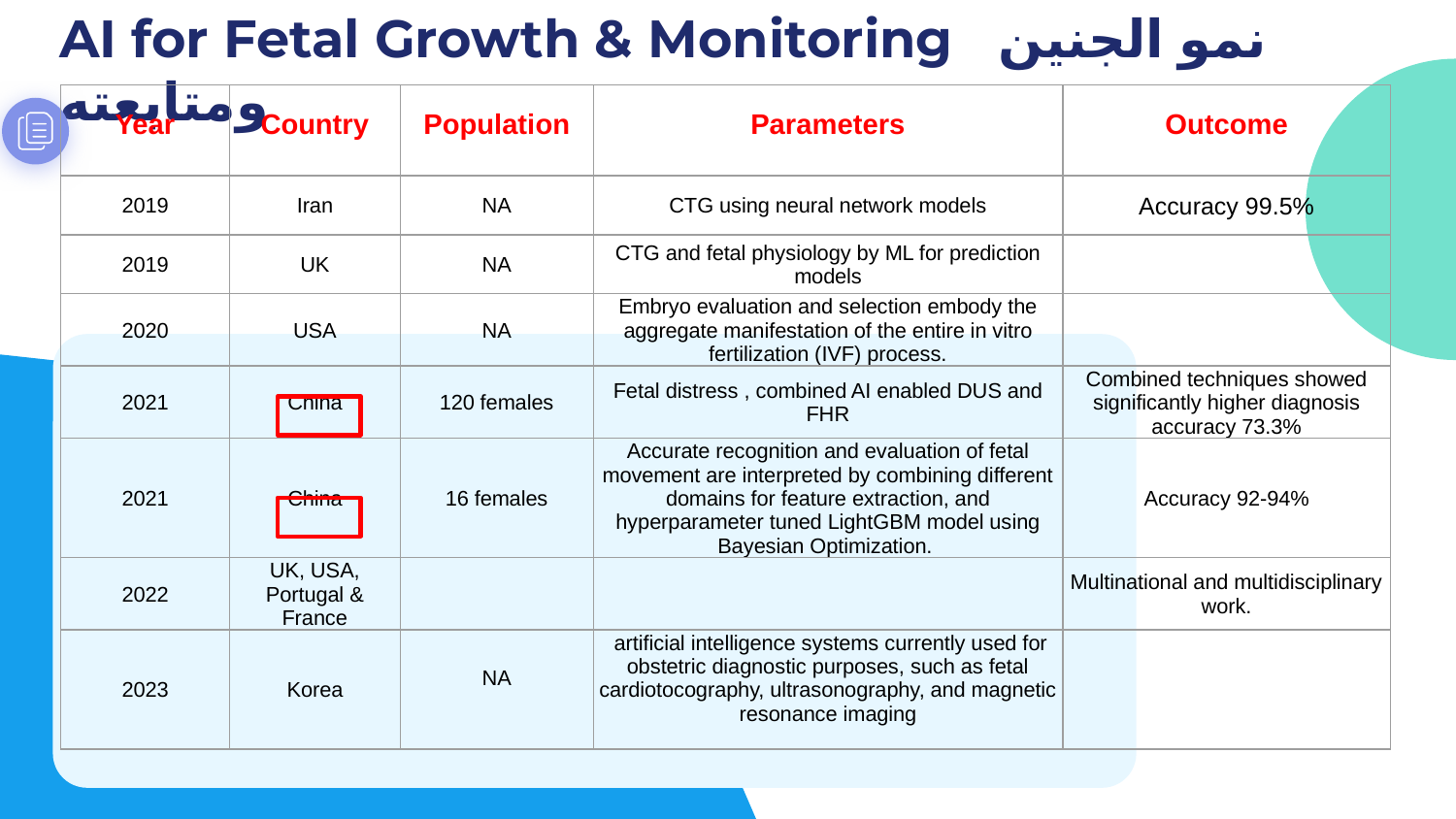

# AI for Fetal Growth & Monitoring   نمو الجنين ومتابعته
| Year | Country | Population | Parameters | Outcome |
| --- | --- | --- | --- | --- |
| 2019 | Iran | NA | CTG using neural network models | Accuracy 99.5% |
| 2019 | UK | NA | CTG and fetal physiology by ML for prediction models |  |
| 2020 | USA | NA | Embryo evaluation and selection embody the aggregate manifestation of the entire in vitro fertilization (IVF) process. |  |
| 2021 | China | 120 females | Fetal distress , combined AI enabled DUS and FHR | Combined techniques showed significantly higher diagnosis accuracy 73.3% |
| 2021 | China | 16 females | Accurate recognition and evaluation of fetal movement are interpreted by combining different domains for feature extraction, and hyperparameter tuned LightGBM model using Bayesian Optimization. | Accuracy 92-94% |
| 2022 | UK, USA, Portugal & France |  |  | Multinational and multidisciplinary work. |
| 2023 | Korea | NA | artificial intelligence systems currently used for obstetric diagnostic purposes, such as fetal cardiotocography, ultrasonography, and magnetic resonance imaging |  |